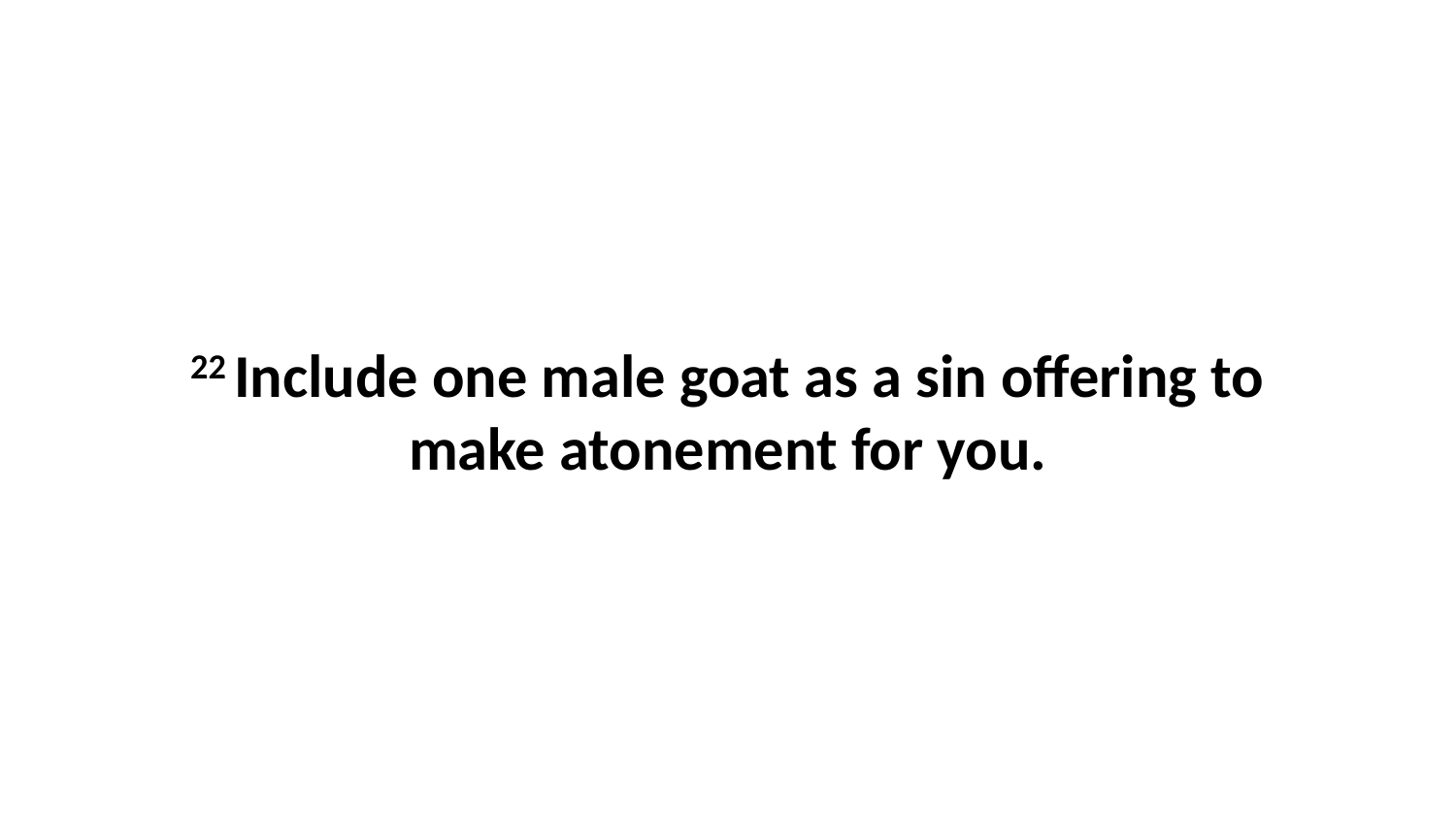

22 Include one male goat as a sin offering to make atonement for you.